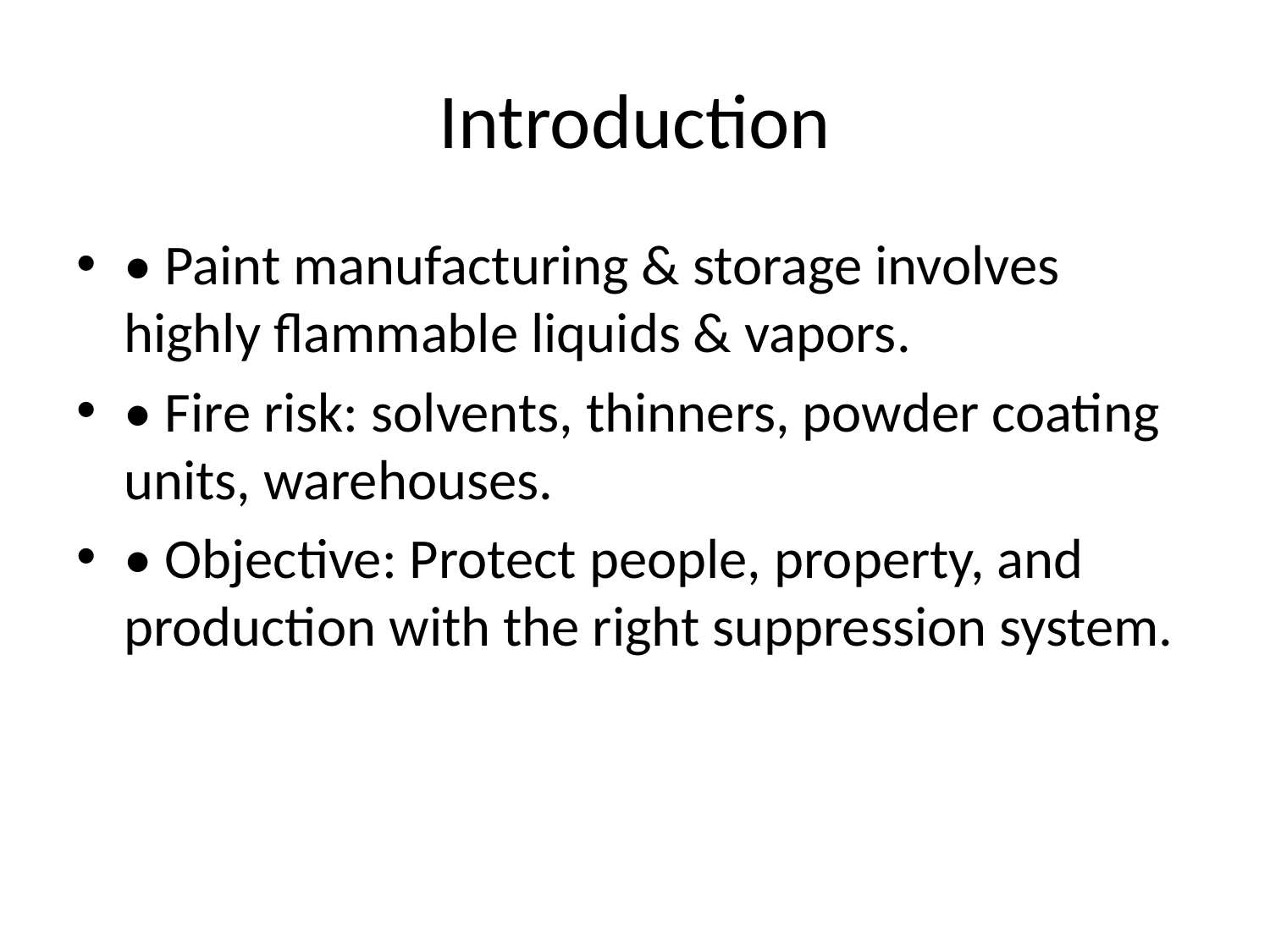

# Introduction
• Paint manufacturing & storage involves highly flammable liquids & vapors.
• Fire risk: solvents, thinners, powder coating units, warehouses.
• Objective: Protect people, property, and production with the right suppression system.